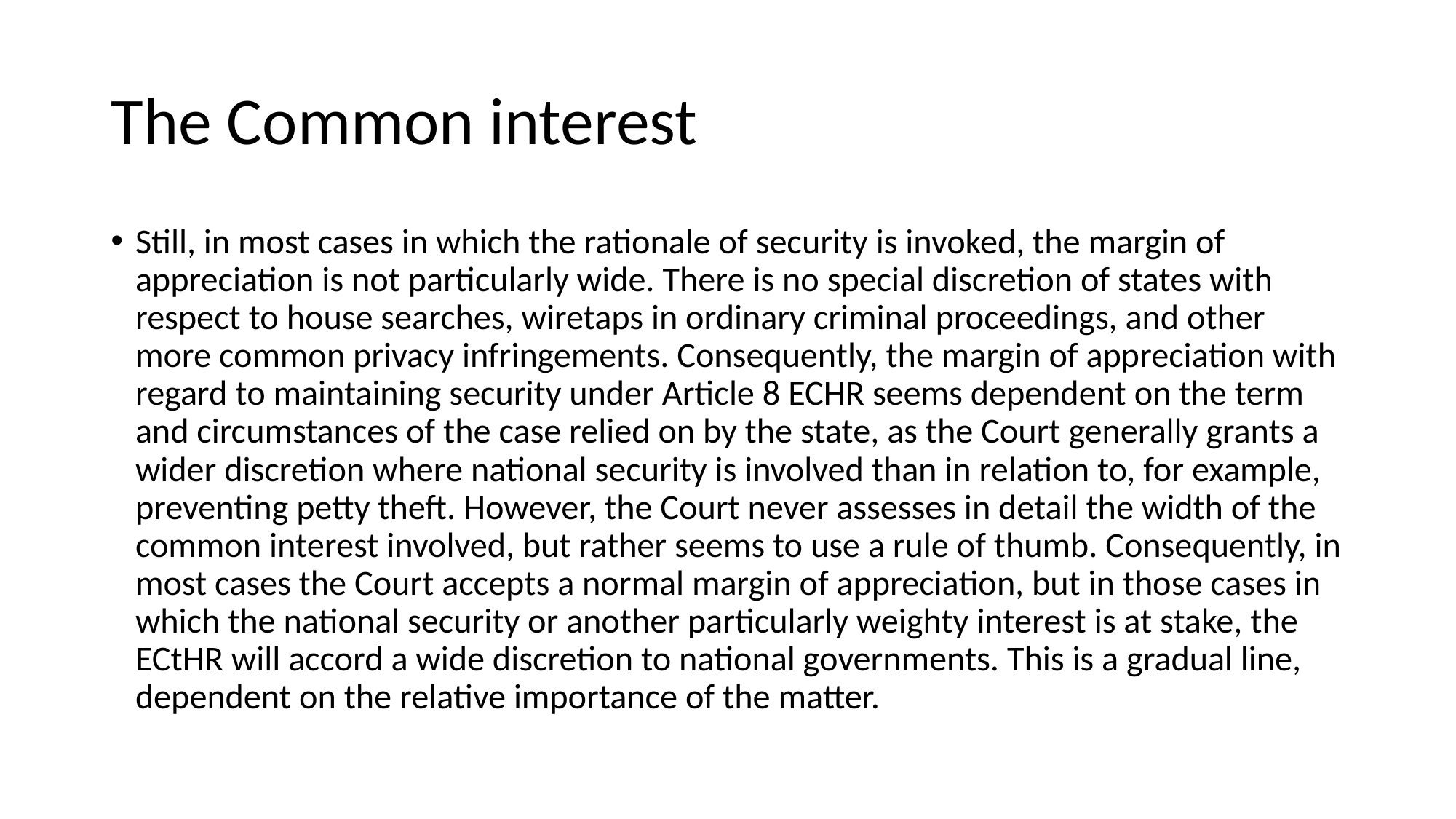

# The Common interest
Still, in most cases in which the rationale of security is invoked, the margin of appreciation is not particularly wide. There is no special discretion of states with respect to house searches, wiretaps in ordinary criminal proceedings, and other more common privacy infringements. Consequently, the margin of appreciation with regard to maintaining security under Article 8 ECHR seems dependent on the term and circumstances of the case relied on by the state, as the Court generally grants a wider discretion where national security is involved than in relation to, for example, preventing petty theft. However, the Court never assesses in detail the width of the common interest involved, but rather seems to use a rule of thumb. Consequently, in most cases the Court accepts a normal margin of appreciation, but in those cases in which the national security or another particularly weighty interest is at stake, the ECtHR will accord a wide discretion to national governments. This is a gradual line, dependent on the relative importance of the matter.